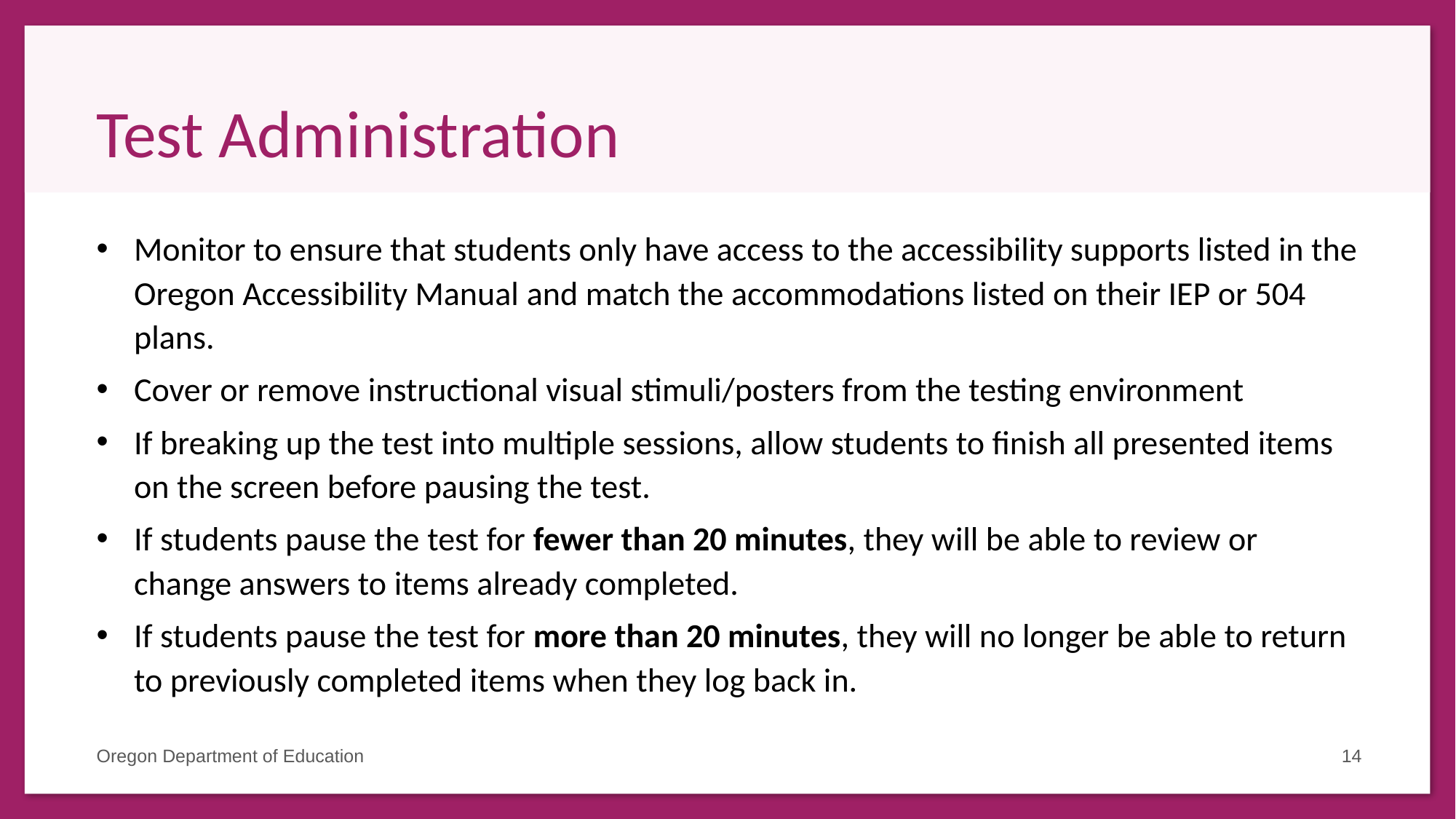

# Test Administration
Monitor to ensure that students only have access to the accessibility supports listed in the Oregon Accessibility Manual and match the accommodations listed on their IEP or 504 plans.
Cover or remove instructional visual stimuli/posters from the testing environment
If breaking up the test into multiple sessions, allow students to finish all presented items on the screen before pausing the test.
If students pause the test for fewer than 20 minutes, they will be able to review or change answers to items already completed.
If students pause the test for more than 20 minutes, they will no longer be able to return to previously completed items when they log back in.

Oregon Department of Education
14